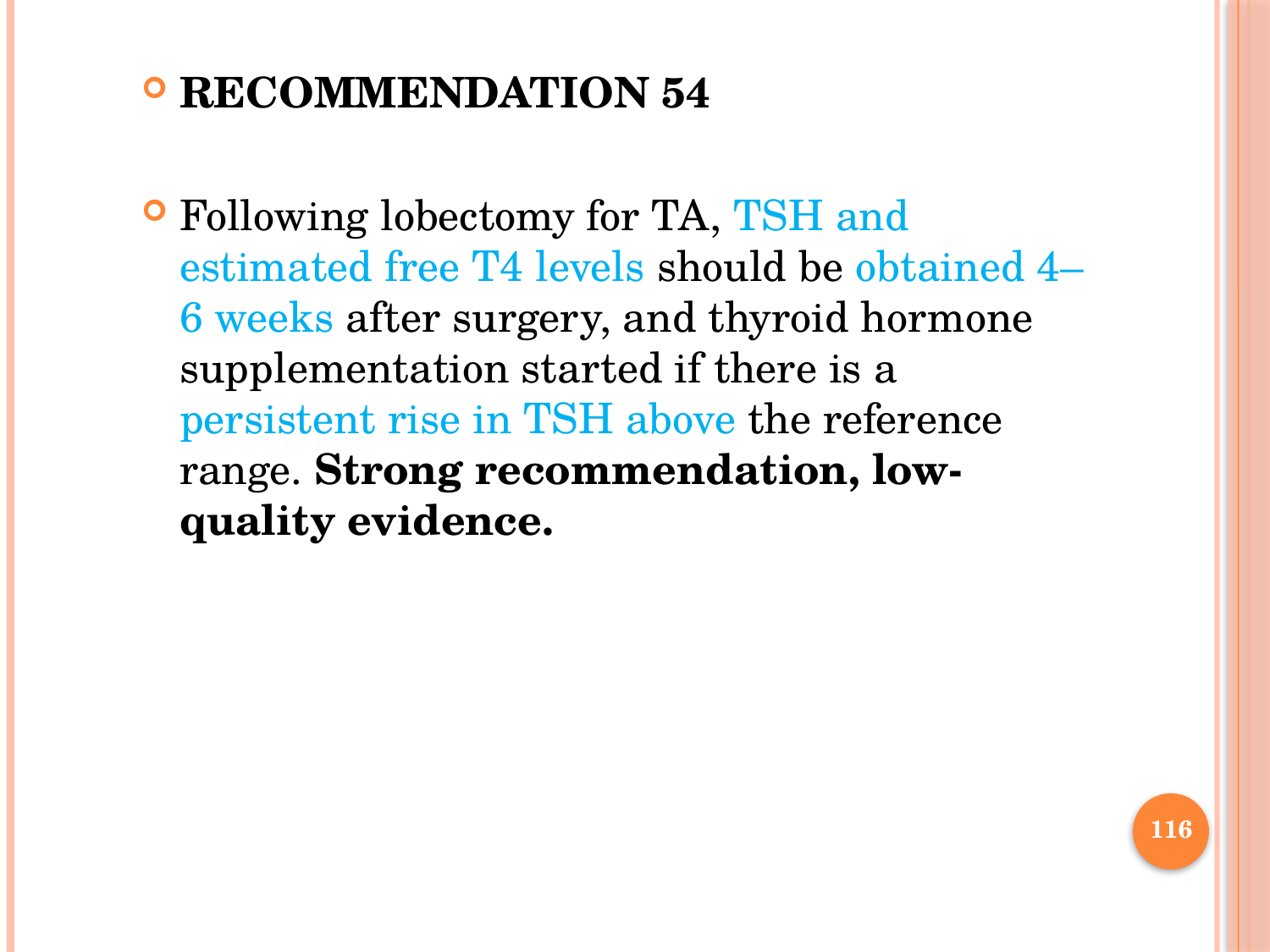

RECOMMENDATION 54

Following lobectomy for TA, TSH and estimated free T4 levels should be obtained 4–6 weeks after surgery, and thyroid hormone supplementation started if there is a persistent rise in TSH above the reference range. Strong recommendation, low-quality evidence.

116